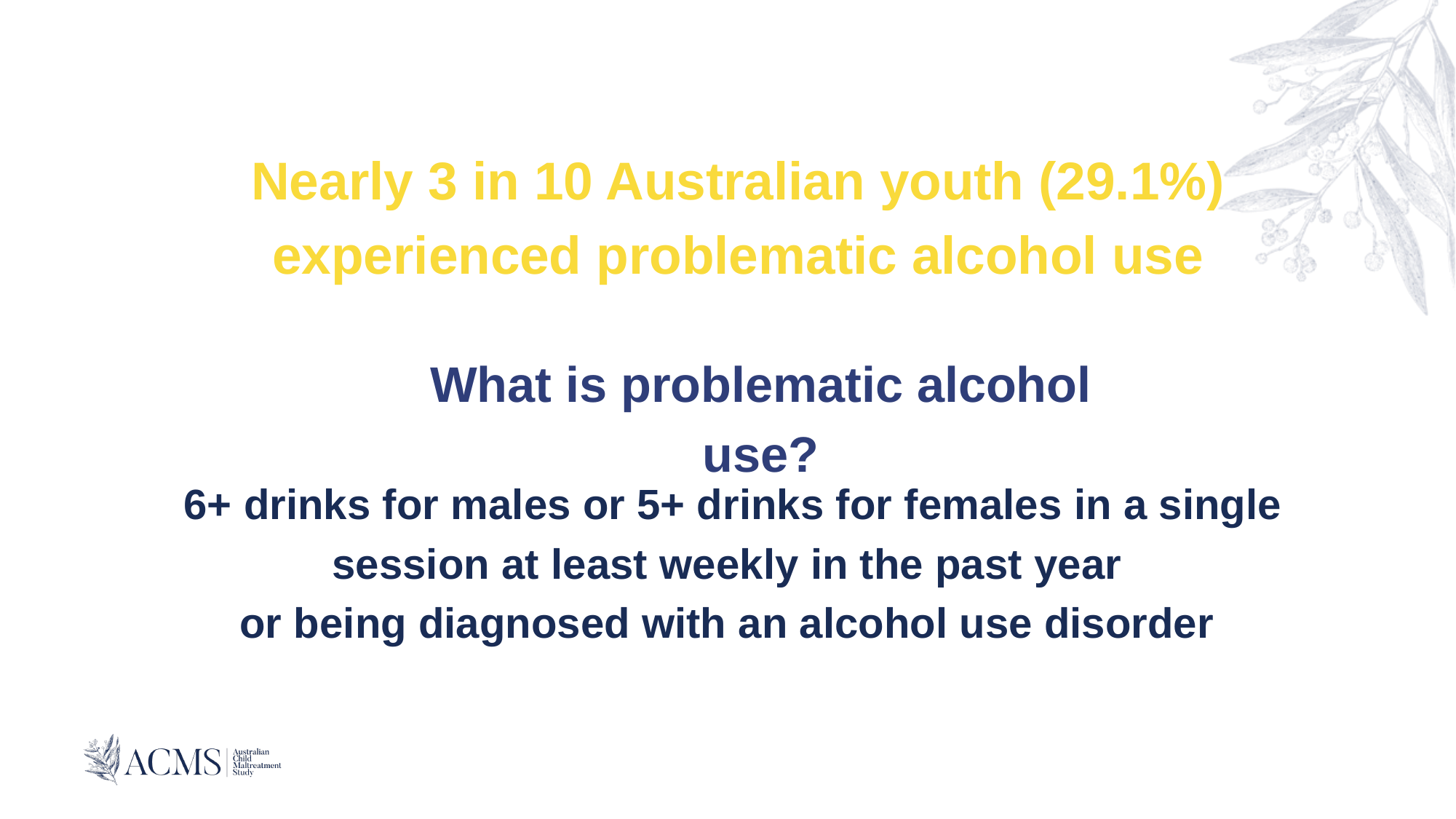

Nearly 3 in 10 Australian youth (29.1%)  experienced problematic alcohol use

What is problematic alcohol use?
 6+ drinks for males or 5+ drinks for females in a single session at least weekly in the past year
or being diagnosed with an alcohol use disorder